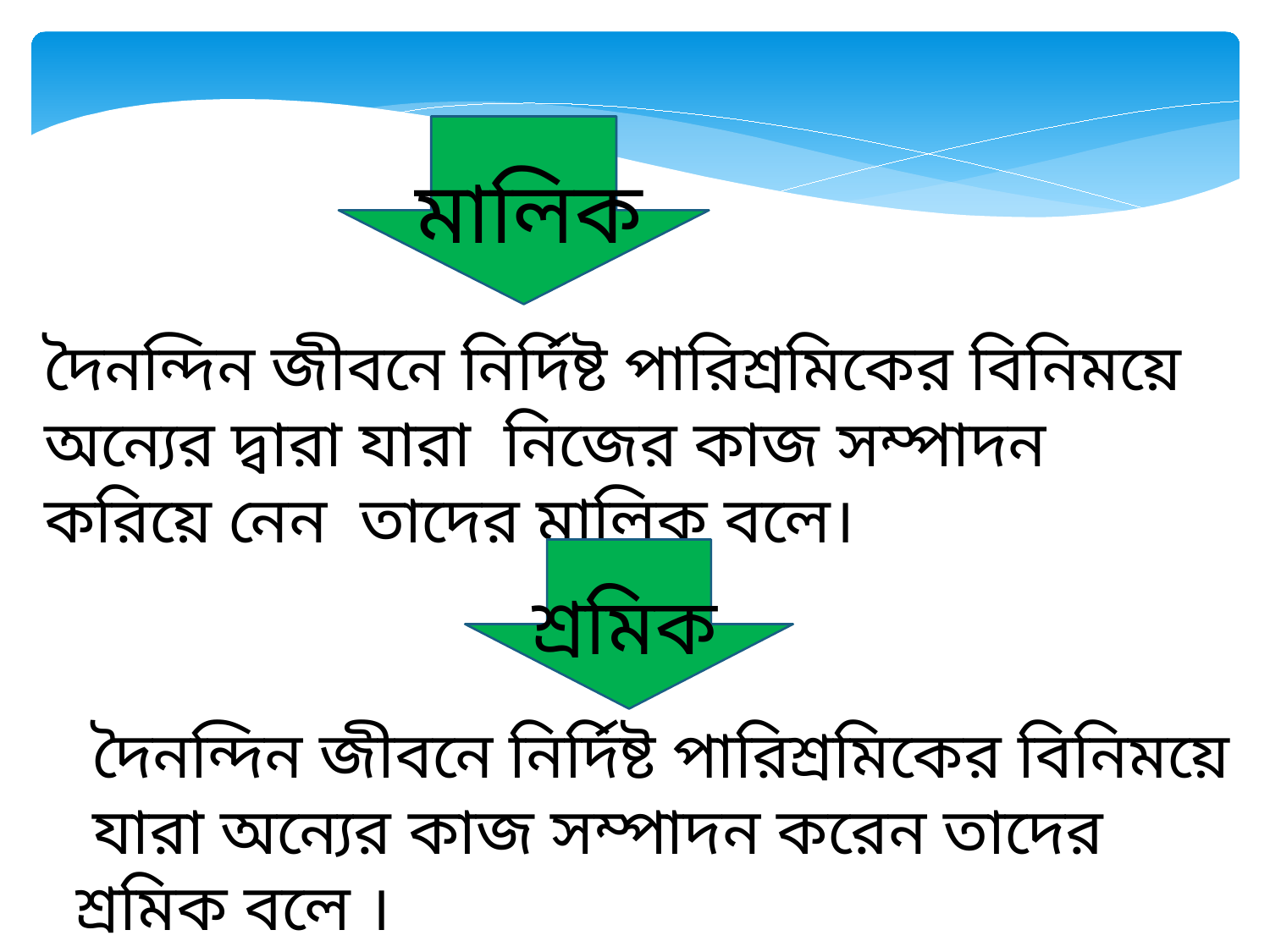

মালিক

দৈনন্দিন জীবনে নির্দিষ্ট পারিশ্রমিকের বিনিময়ে অন্যের দ্বারা যারা  নিজের কাজ সম্পাদন করিয়ে নেন  তাদের মালিক বলে।

শ্রমিক
 দৈনন্দিন জীবনে নির্দিষ্ট পারিশ্রমিকের বিনিময়ে  যারা অন্যের কাজ সম্পাদন করেন তাদের শ্রমিক বলে ।